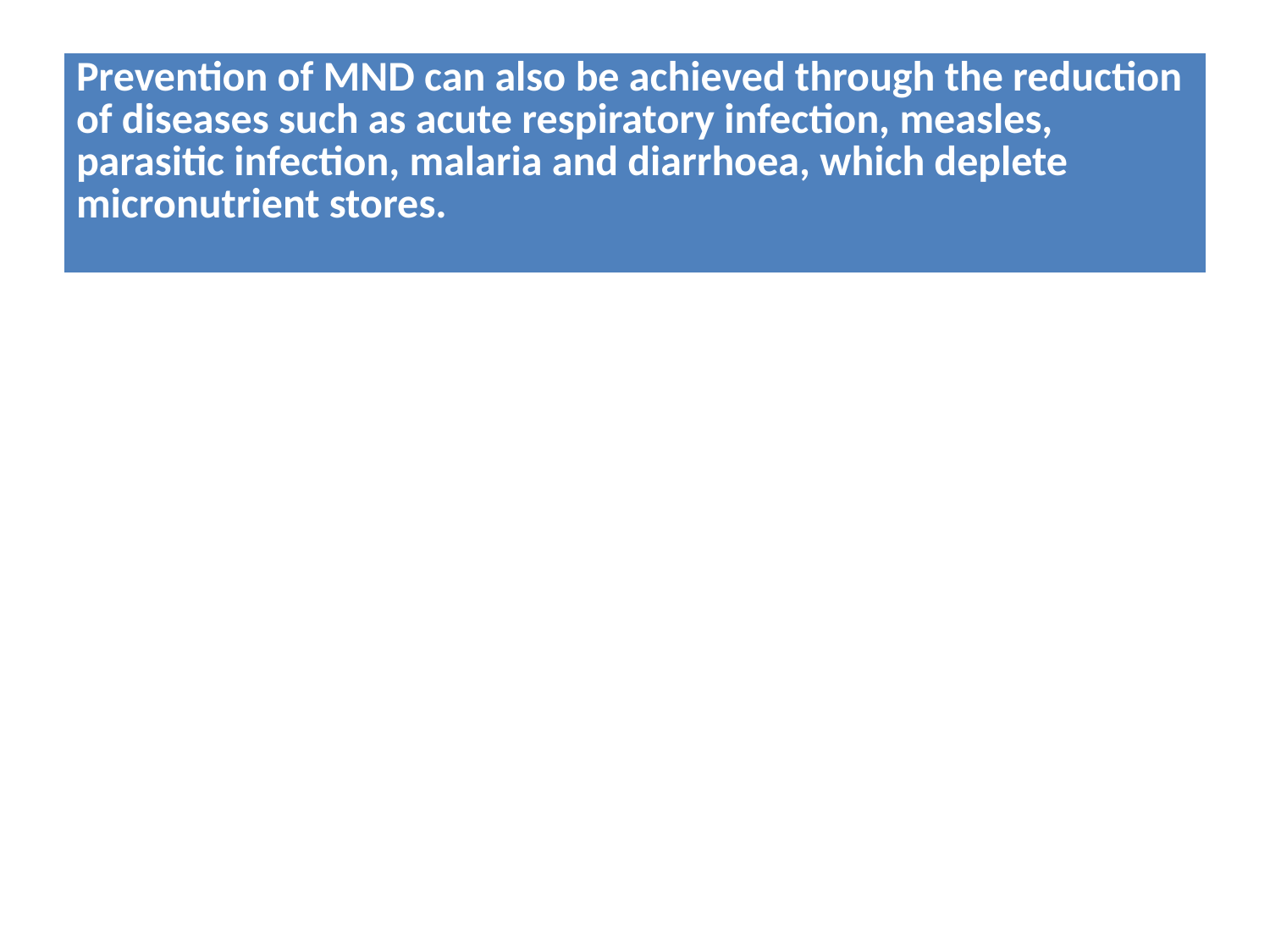

#
| Prevention of MND can also be achieved through the reduction of diseases such as acute respiratory infection, measles, parasitic infection, malaria and diarrhoea, which deplete micronutrient stores. |
| --- |